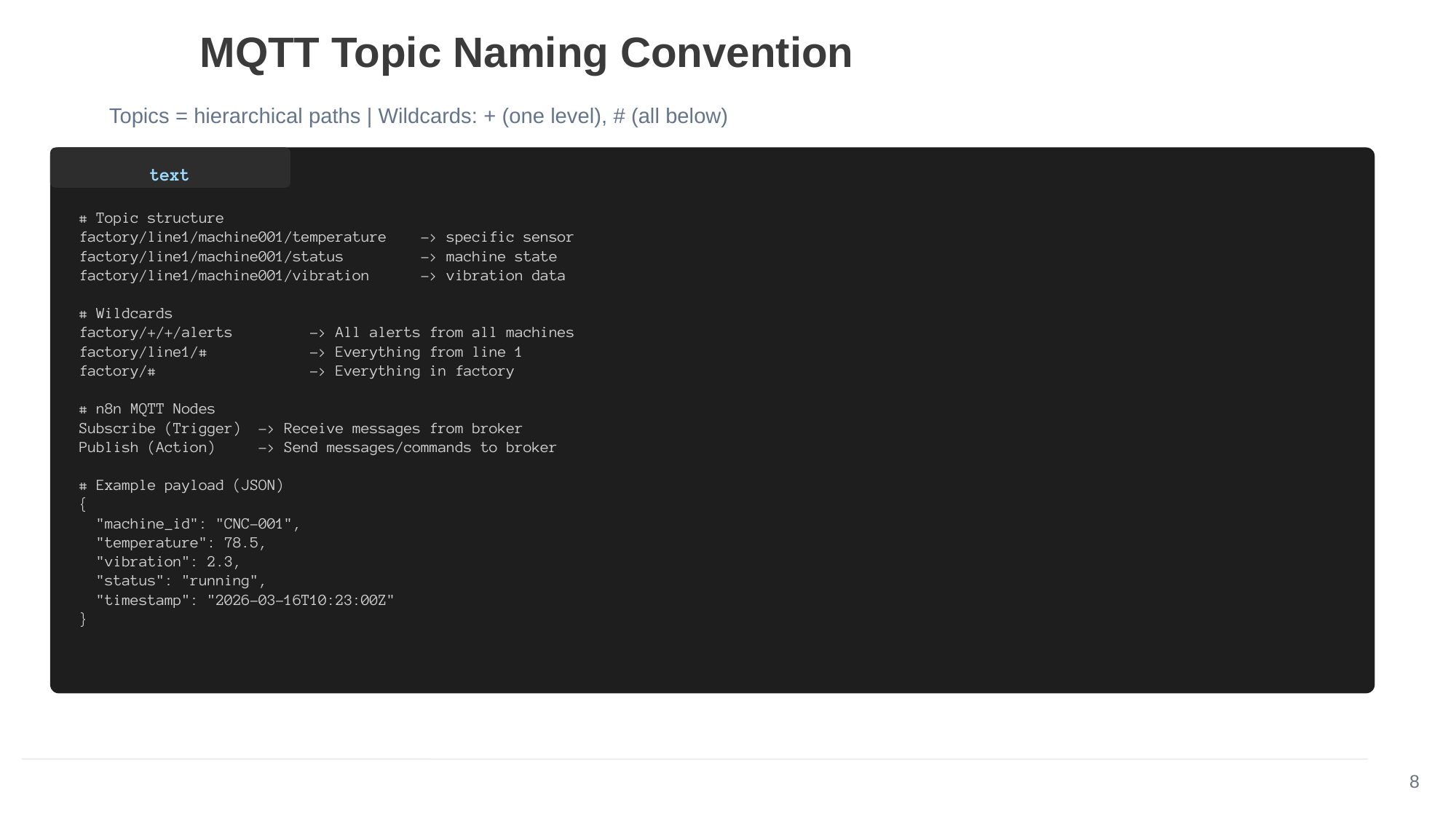

MQTT Topic Naming Convention
Topics = hierarchical paths | Wildcards: + (one level), # (all below)

text
# Topic structure
factory/line1/machine001/temperature    -> specific sensor
factory/line1/machine001/status         -> machine state
factory/line1/machine001/vibration      -> vibration data

# Wildcards
factory/+/+/alerts         -> All alerts from all machines
factory/line1/#            -> Everything from line 1
factory/#                  -> Everything in factory

# n8n MQTT Nodes
Subscribe (Trigger)  -> Receive messages from broker
Publish (Action)     -> Send messages/commands to broker

# Example payload (JSON)
{
  "machine_id": "CNC-001",
  "temperature": 78.5,
  "vibration": 2.3,
  "status": "running",
  "timestamp": "2026-03-16T10:23:00Z"
}

8